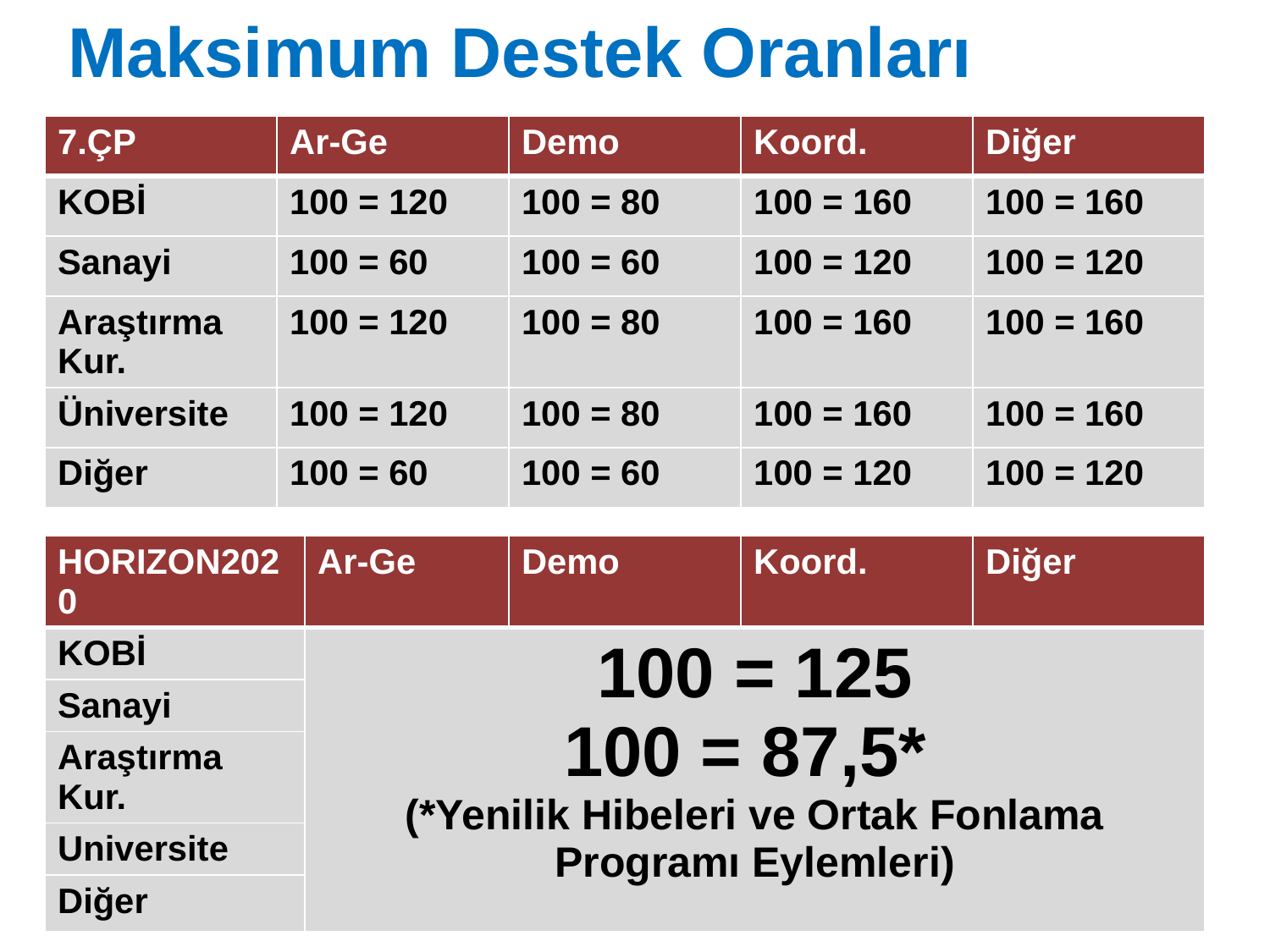

# Maksimum Destek Oranları
| 7.ÇP | Ar-Ge | Demo | Koord. | Diğer |
| --- | --- | --- | --- | --- |
| KOBİ | 100 = 120 | 100 = 80 | 100 = 160 | 100 = 160 |
| Sanayi | 100 = 60 | 100 = 60 | 100 = 120 | 100 = 120 |
| Araştırma Kur. | 100 = 120 | 100 = 80 | 100 = 160 | 100 = 160 |
| Üniversite | 100 = 120 | 100 = 80 | 100 = 160 | 100 = 160 |
| Diğer | 100 = 60 | 100 = 60 | 100 = 120 | 100 = 120 |
| HORIZON2020 | Ar-Ge | Demo | Koord. | Diğer |
| --- | --- | --- | --- | --- |
| KOBİ | 100 = 125 100 = 87,5\* (\*Yenilik Hibeleri ve Ortak Fonlama Programı Eylemleri) |  |  |  |
| Sanayi |  |  |  |  |
| Araştırma Kur. |  |  |  |  |
| Universite |  |  |  |  |
| Diğer |  |  |  |  |